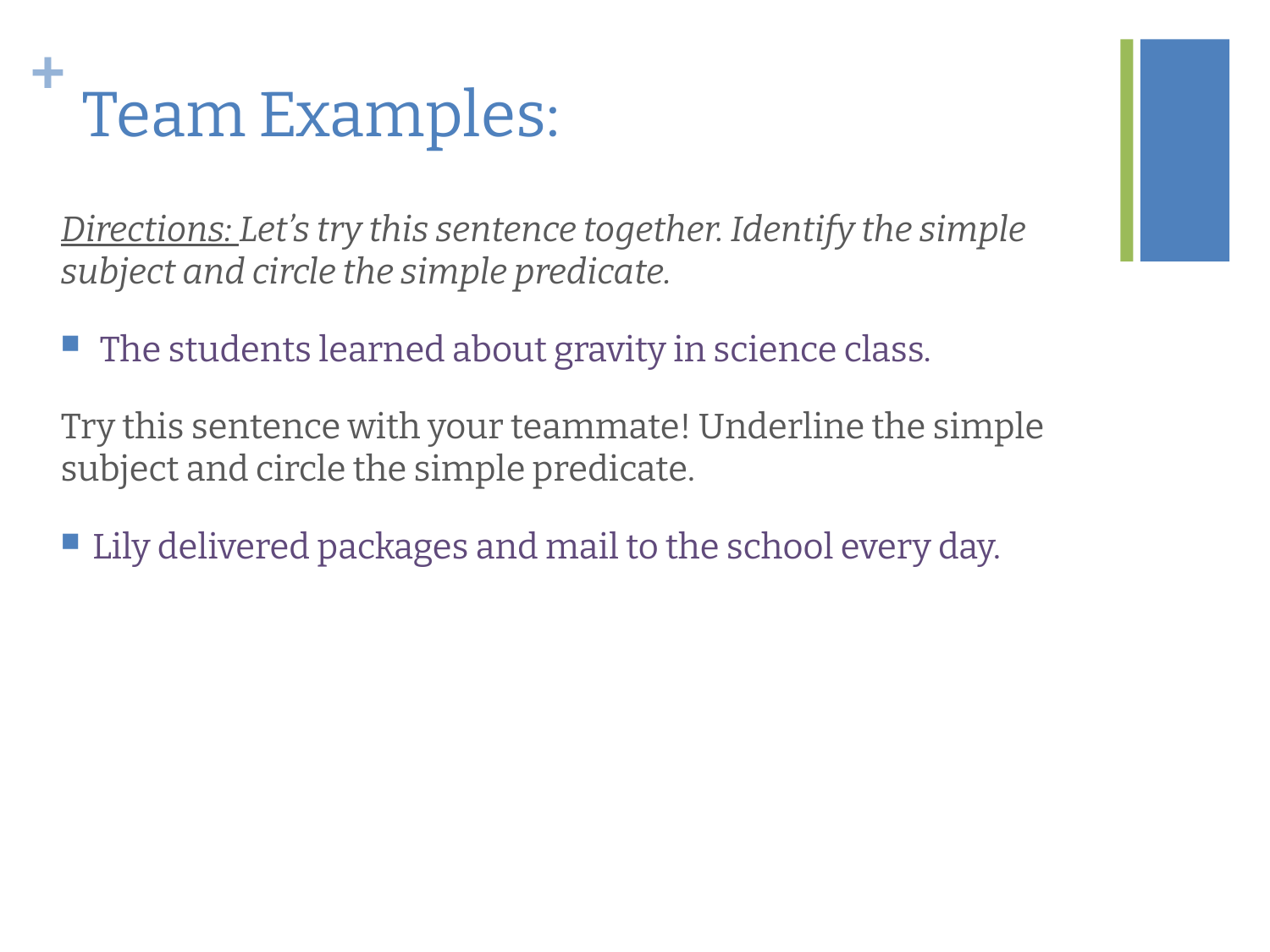

# Team Examples:
Directions: Let’s try this sentence together. Identify the simple subject and circle the simple predicate.
 The students learned about gravity in science class.
Try this sentence with your teammate! Underline the simple subject and circle the simple predicate.
Lily delivered packages and mail to the school every day.